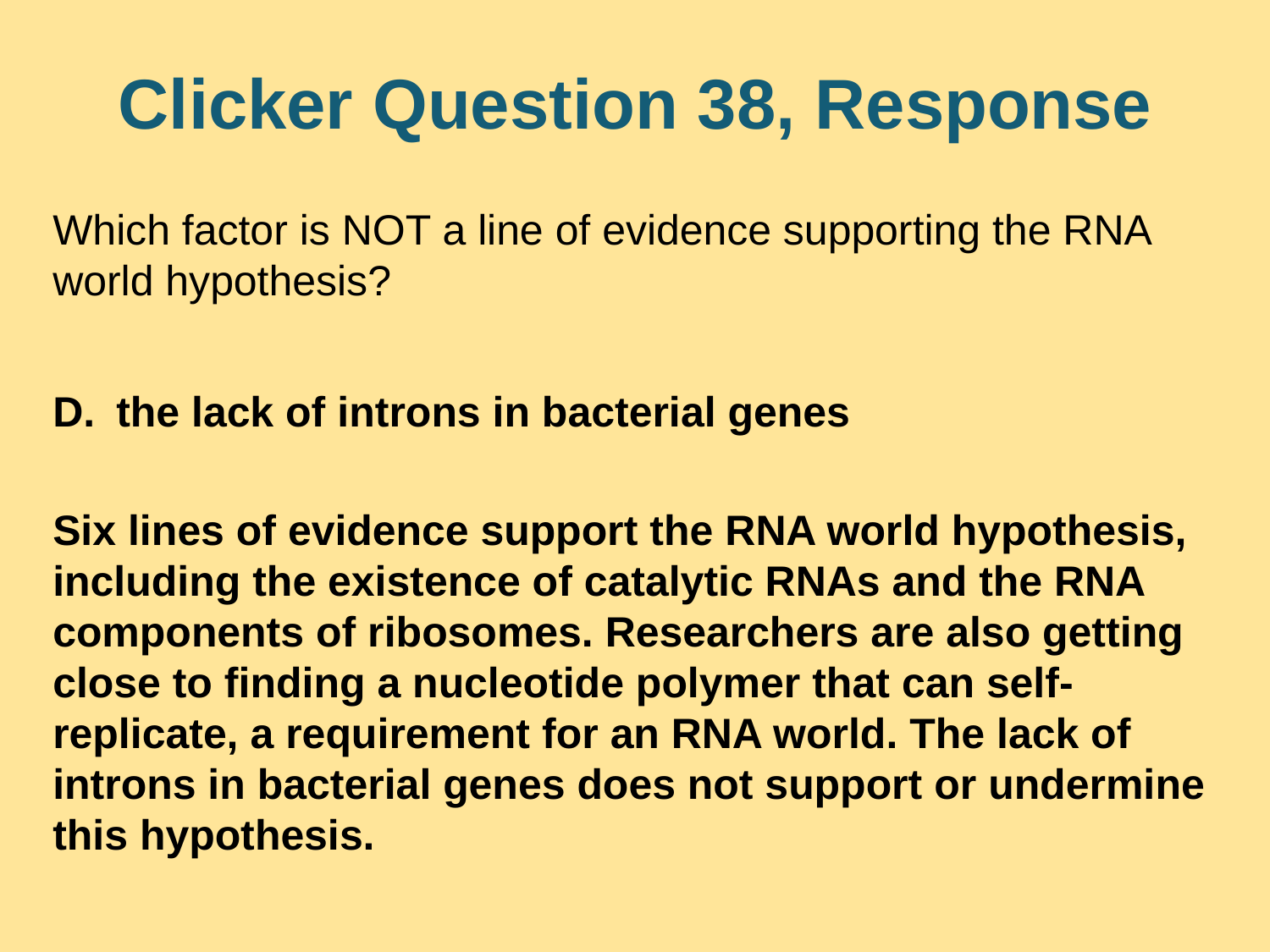

# Clicker Question 38, Response
Which factor is NOT a line of evidence supporting the RNA world hypothesis?

the lack of introns in bacterial genes

Six lines of evidence support the RNA world hypothesis, including the existence of catalytic RNAs and the RNA components of ribosomes. Researchers are also getting close to finding a nucleotide polymer that can self-replicate, a requirement for an RNA world. The lack of introns in bacterial genes does not support or undermine this hypothesis.